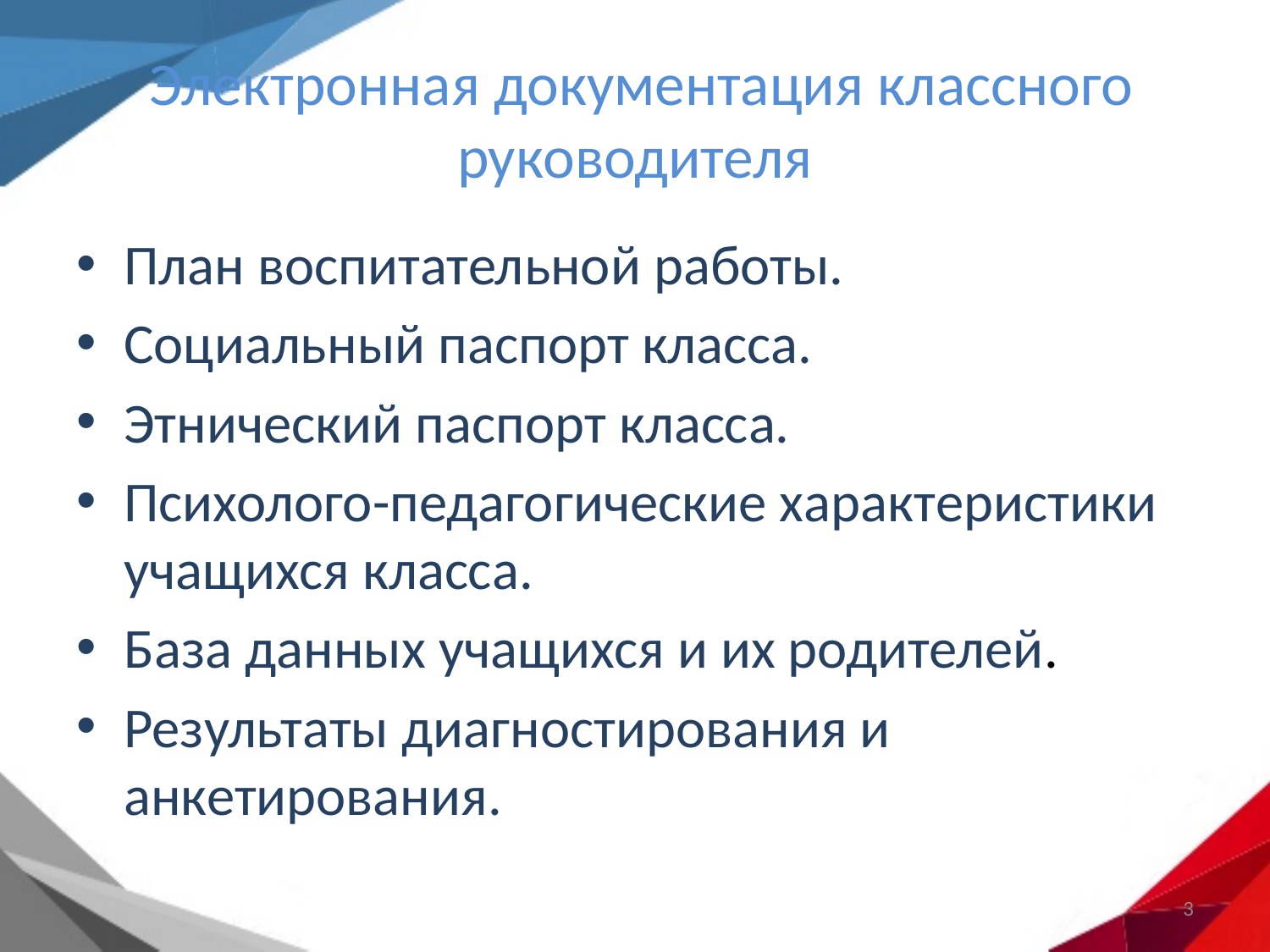

# Электронная документация классного руководителя
План воспитательной работы.
Социальный паспорт класса.
Этнический паспорт класса.
Психолого-педагогические характеристики учащихся класса.
База данных учащихся и их родителей.
Результаты диагностирования и анкетирования.
3